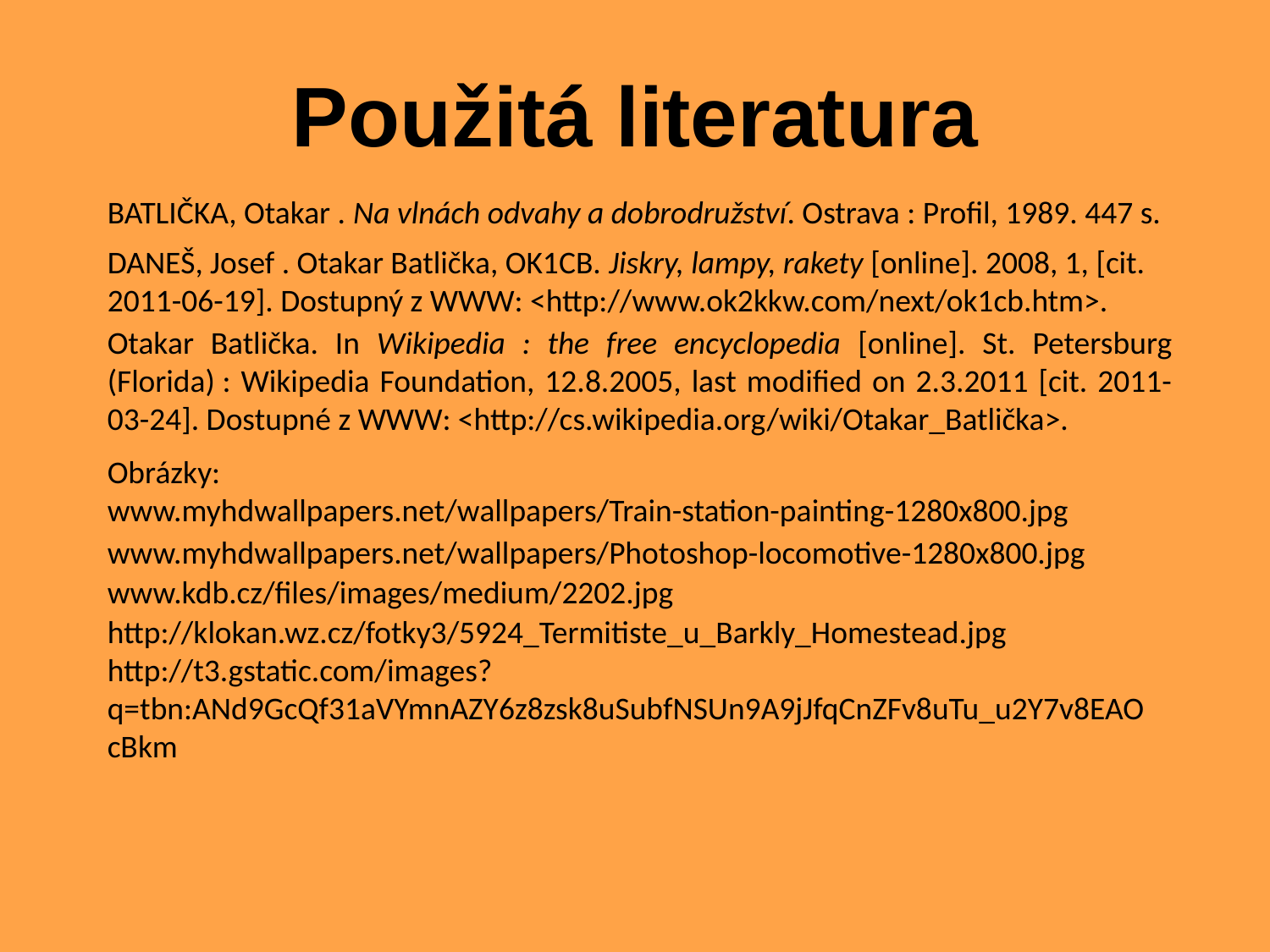

Použitá literatura
BATLIČKA, Otakar . Na vlnách odvahy a dobrodružství. Ostrava : Profil, 1989. 447 s.

DANEŠ, Josef . Otakar Batlička, OK1CB. Jiskry, lampy, rakety [online]. 2008, 1, [cit. 2011-06-19]. Dostupný z WWW: <http://www.ok2kkw.com/next/ok1cb.htm>.
Otakar Batlička. In Wikipedia : the free encyclopedia [online]. St. Petersburg (Florida) : Wikipedia Foundation, 12.8.2005, last modified on 2.3.2011 [cit. 2011-03-24]. Dostupné z WWW: <http://cs.wikipedia.org/wiki/Otakar_Batlička>.

Obrázky:
www.myhdwallpapers.net/wallpapers/Train-station-painting-1280x800.jpg

www.myhdwallpapers.net/wallpapers/Photoshop-locomotive-1280x800.jpg
www.kdb.cz/files/images/medium/2202.jpg
http://klokan.wz.cz/fotky3/5924_Termitiste_u_Barkly_Homestead.jpg
http://t3.gstatic.com/images?q=tbn:ANd9GcQf31aVYmnAZY6z8zsk8uSubfNSUn9A9jJfqCnZFv8uTu_u2Y7v8EAOcBkm